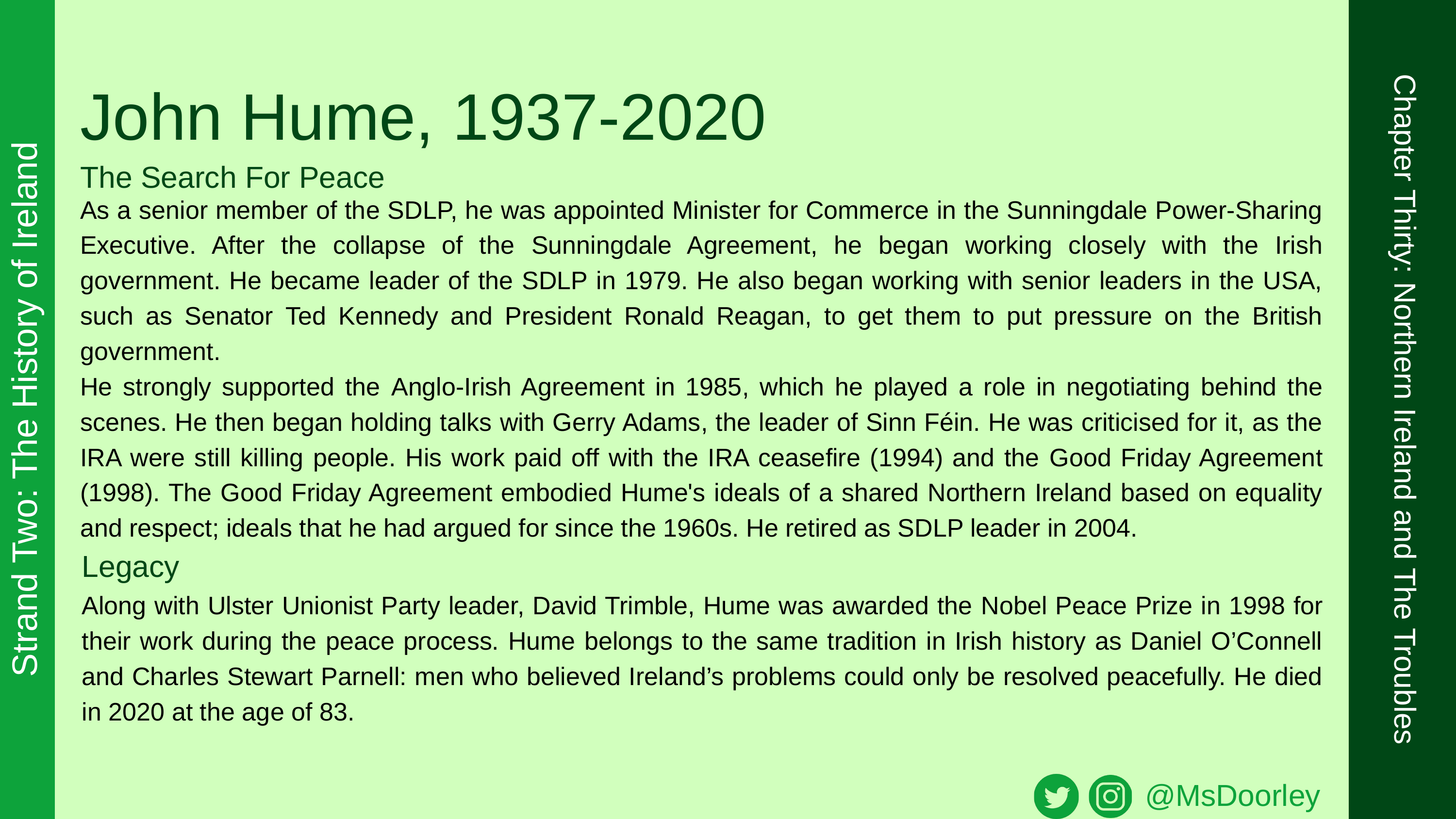

John Hume, 1937-2020
The Search For Peace
As a senior member of the SDLP, he was appointed Minister for Commerce in the Sunningdale Power-Sharing Executive. After the collapse of the Sunningdale Agreement, he began working closely with the Irish government. He became leader of the SDLP in 1979. He also began working with senior leaders in the USA, such as Senator Ted Kennedy and President Ronald Reagan, to get them to put pressure on the British government.
He strongly supported the Anglo-Irish Agreement in 1985, which he played a role in negotiating behind the scenes. He then began holding talks with Gerry Adams, the leader of Sinn Féin. He was criticised for it, as the IRA were still killing people. His work paid off with the IRA ceasefire (1994) and the Good Friday Agreement (1998). The Good Friday Agreement embodied Hume's ideals of a shared Northern Ireland based on equality and respect; ideals that he had argued for since the 1960s. He retired as SDLP leader in 2004.
Strand Two: The History of Ireland

Chapter Thirty: Northern Ireland and The Troubles
Legacy
Along with Ulster Unionist Party leader, David Trimble, Hume was awarded the Nobel Peace Prize in 1998 for their work during the peace process. Hume belongs to the same tradition in Irish history as Daniel O’Connell and Charles Stewart Parnell: men who believed Ireland’s problems could only be resolved peacefully. He died in 2020 at the age of 83.

@MsDoorley

The Search For Peace